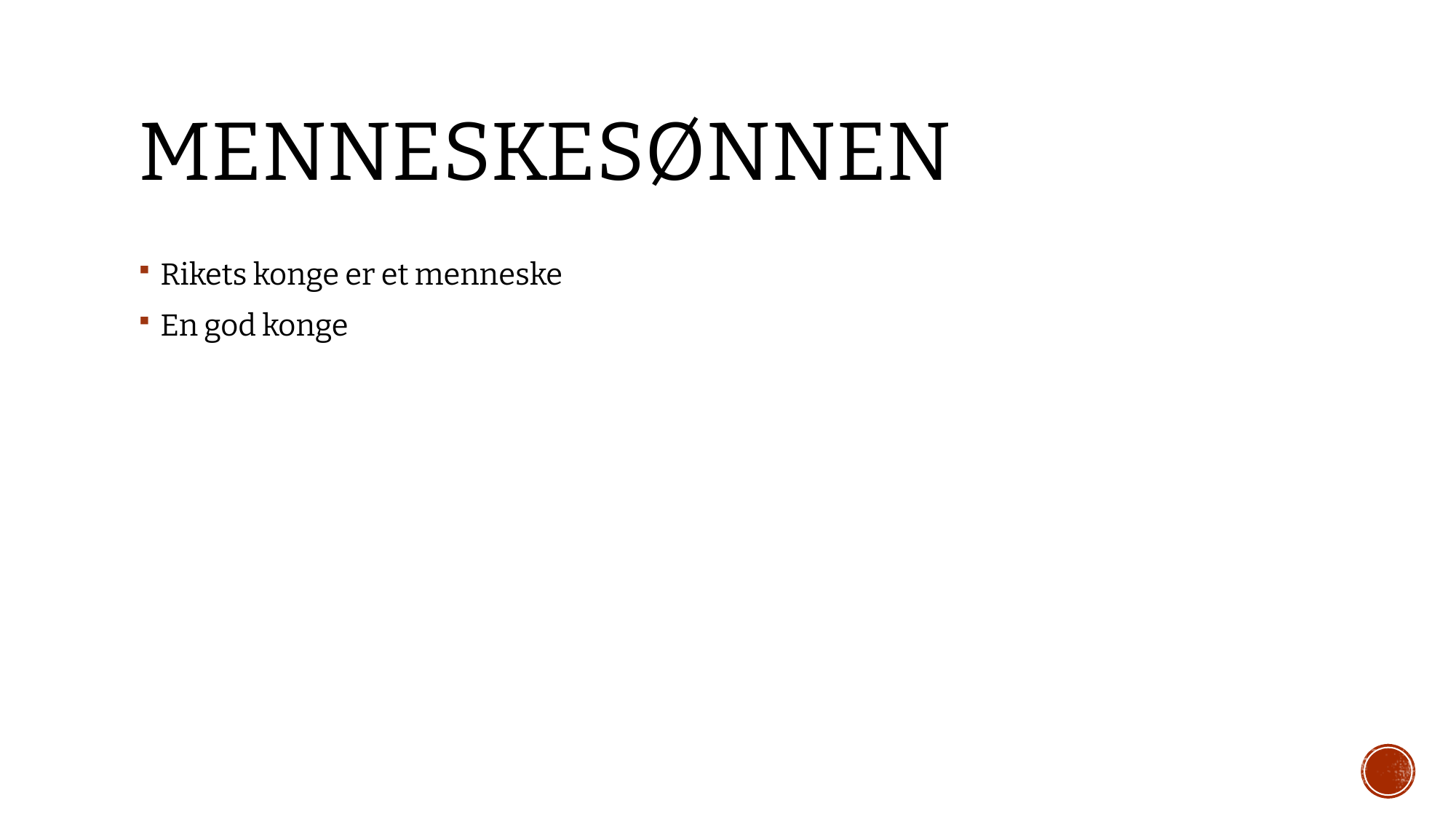

# Menneskesønnen
Rikets konge er et menneske
En god konge